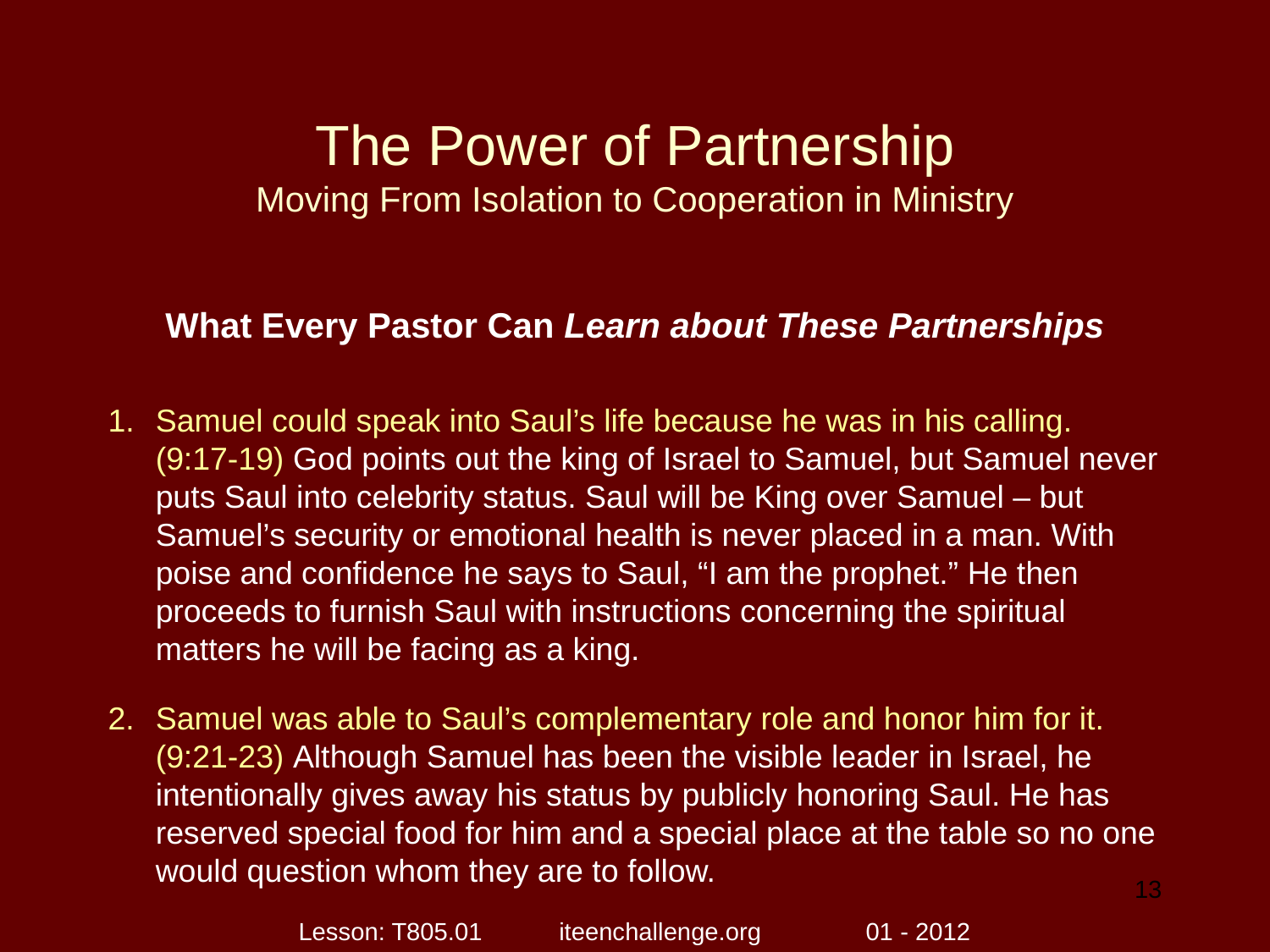

# The Power of Partnership Moving From Isolation to Cooperation in Ministry
What Every Pastor Can Learn about These Partnerships

Samuel could speak into Saul’s life because he was in his calling. (9:17-19) God points out the king of Israel to Samuel, but Samuel never puts Saul into celebrity status. Saul will be King over Samuel – but Samuel’s security or emotional health is never placed in a man. With poise and confidence he says to Saul, “I am the prophet.” He then proceeds to furnish Saul with instructions concerning the spiritual matters he will be facing as a king.

Samuel was able to Saul’s complementary role and honor him for it. (9:21-23) Although Samuel has been the visible leader in Israel, he intentionally gives away his status by publicly honoring Saul. He has reserved special food for him and a special place at the table so no one would question whom they are to follow.
13
Lesson: T805.01           iteenchallenge.org               01 - 2012